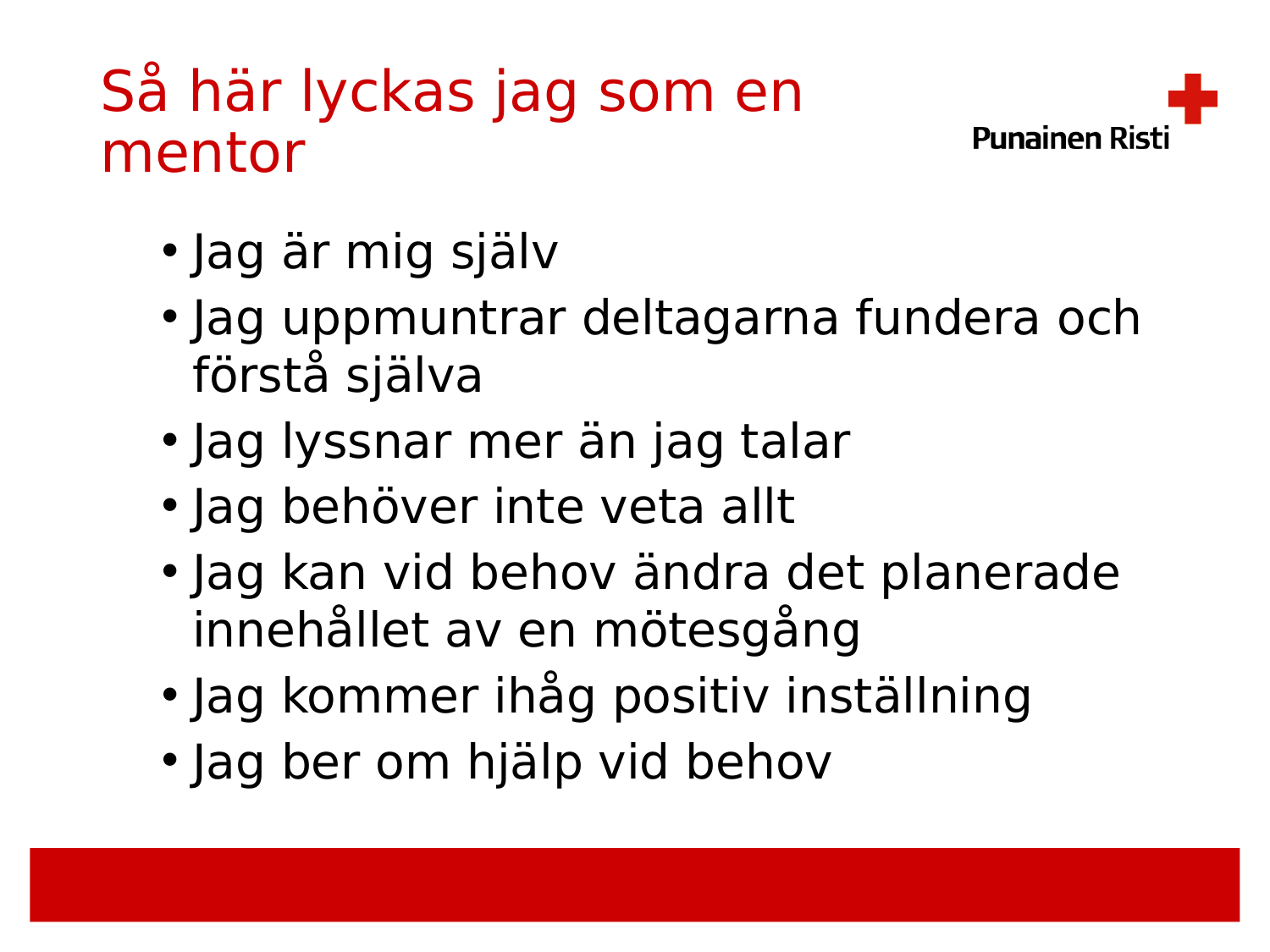

# Så här lyckas jag som en mentor
Jag är mig själv
Jag uppmuntrar deltagarna fundera och förstå själva
Jag lyssnar mer än jag talar
Jag behöver inte veta allt
Jag kan vid behov ändra det planerade innehållet av en mötesgång
Jag kommer ihåg positiv inställning
Jag ber om hjälp vid behov